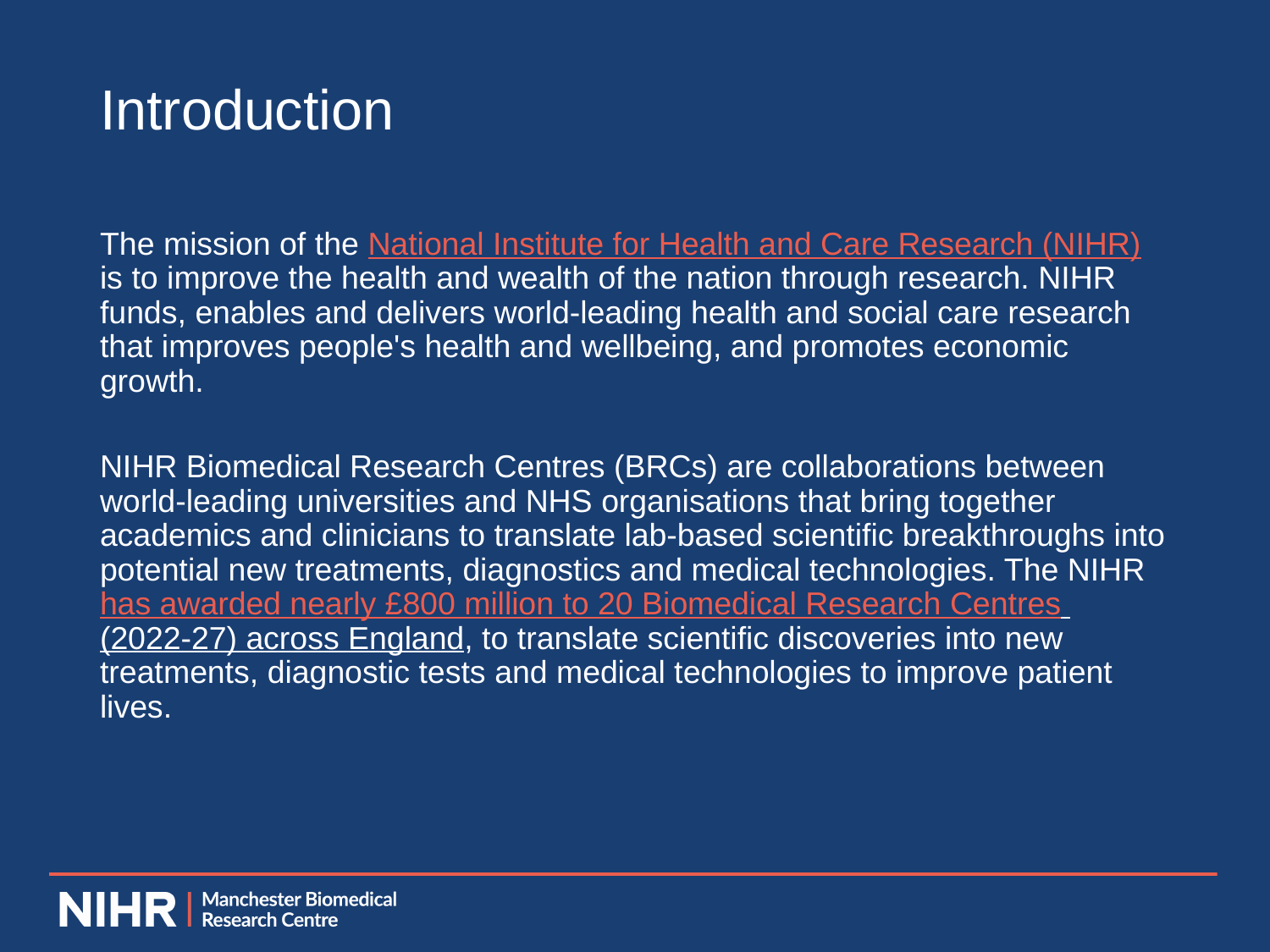

# Introduction
The mission of the National Institute for Health and Care Research (NIHR) is to improve the health and wealth of the nation through research. NIHR funds, enables and delivers world-leading health and social care research that improves people's health and wellbeing, and promotes economic growth.

NIHR Biomedical Research Centres (BRCs) are collaborations between world-leading universities and NHS organisations that bring together academics and clinicians to translate lab-based scientific breakthroughs into potential new treatments, diagnostics and medical technologies. The NIHR has awarded nearly £800 million to 20 Biomedical Research Centres (2022-27) across England, to translate scientific discoveries into new treatments, diagnostic tests and medical technologies to improve patient lives.